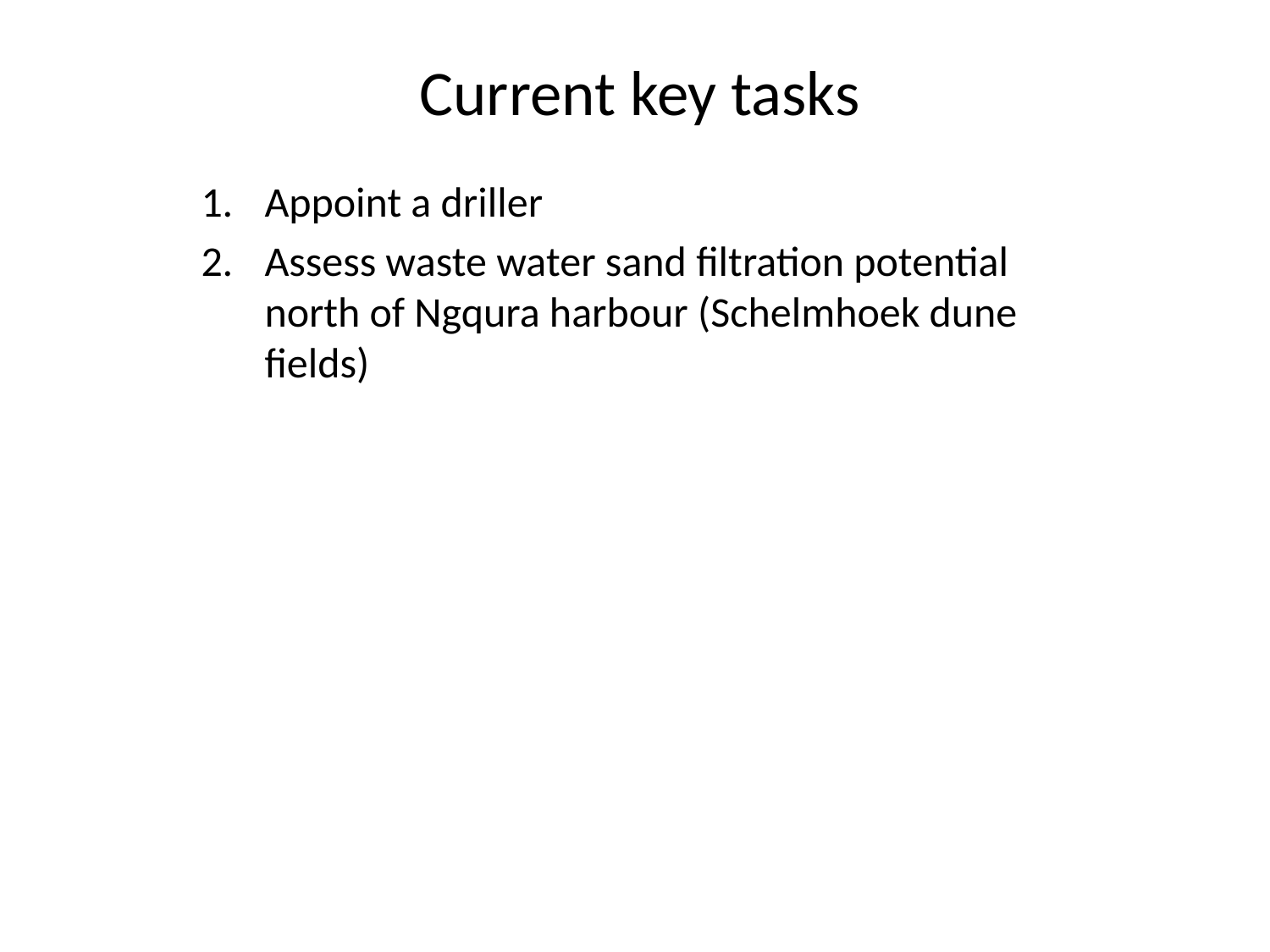

Current key tasks
Appoint a driller
Assess waste water sand filtration potential north of Ngqura harbour (Schelmhoek dune fields)